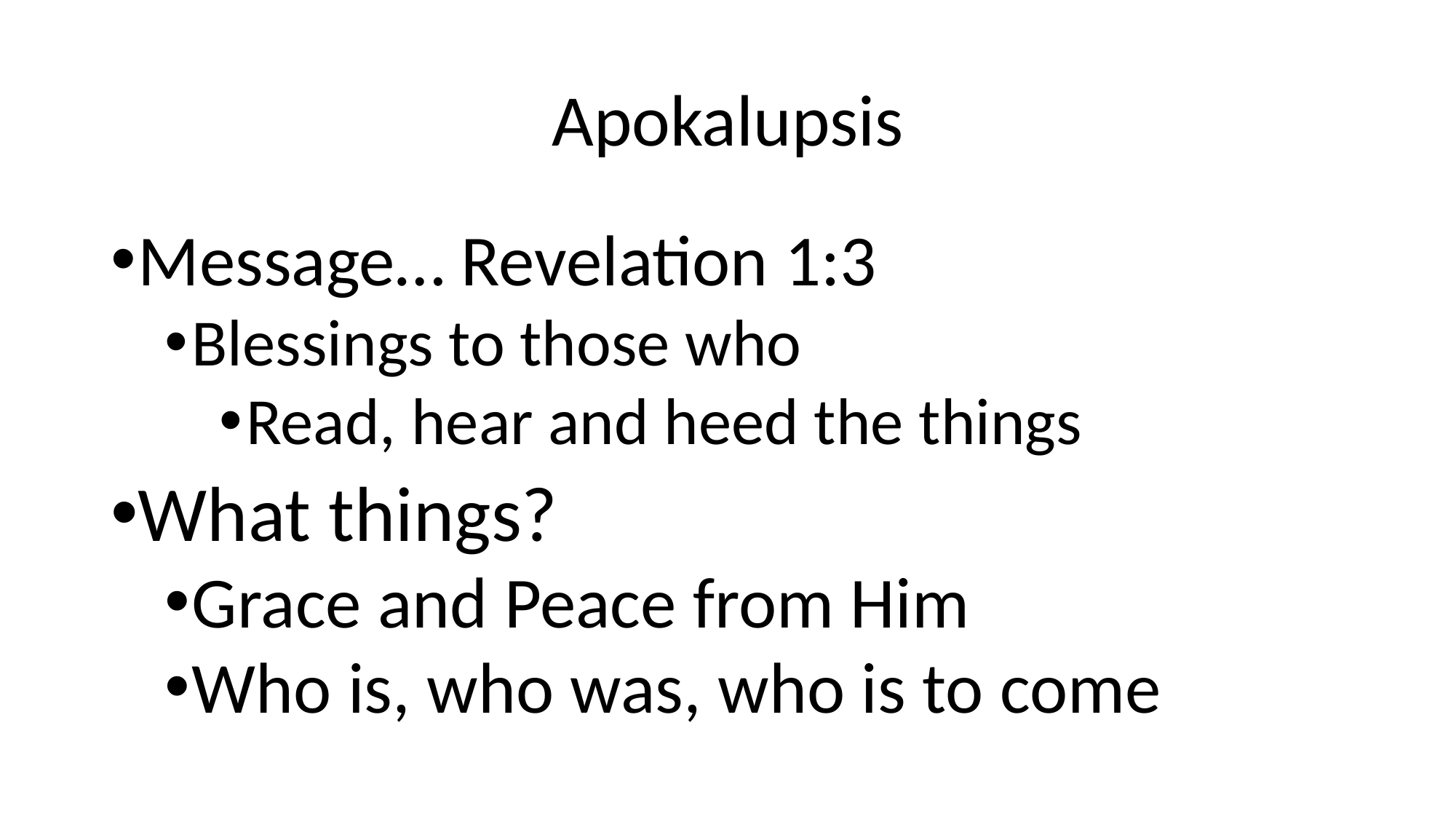

# Apokalupsis
Message… Revelation 1:3
Blessings to those who
Read, hear and heed the things
What things?
Grace and Peace from Him
Who is, who was, who is to come